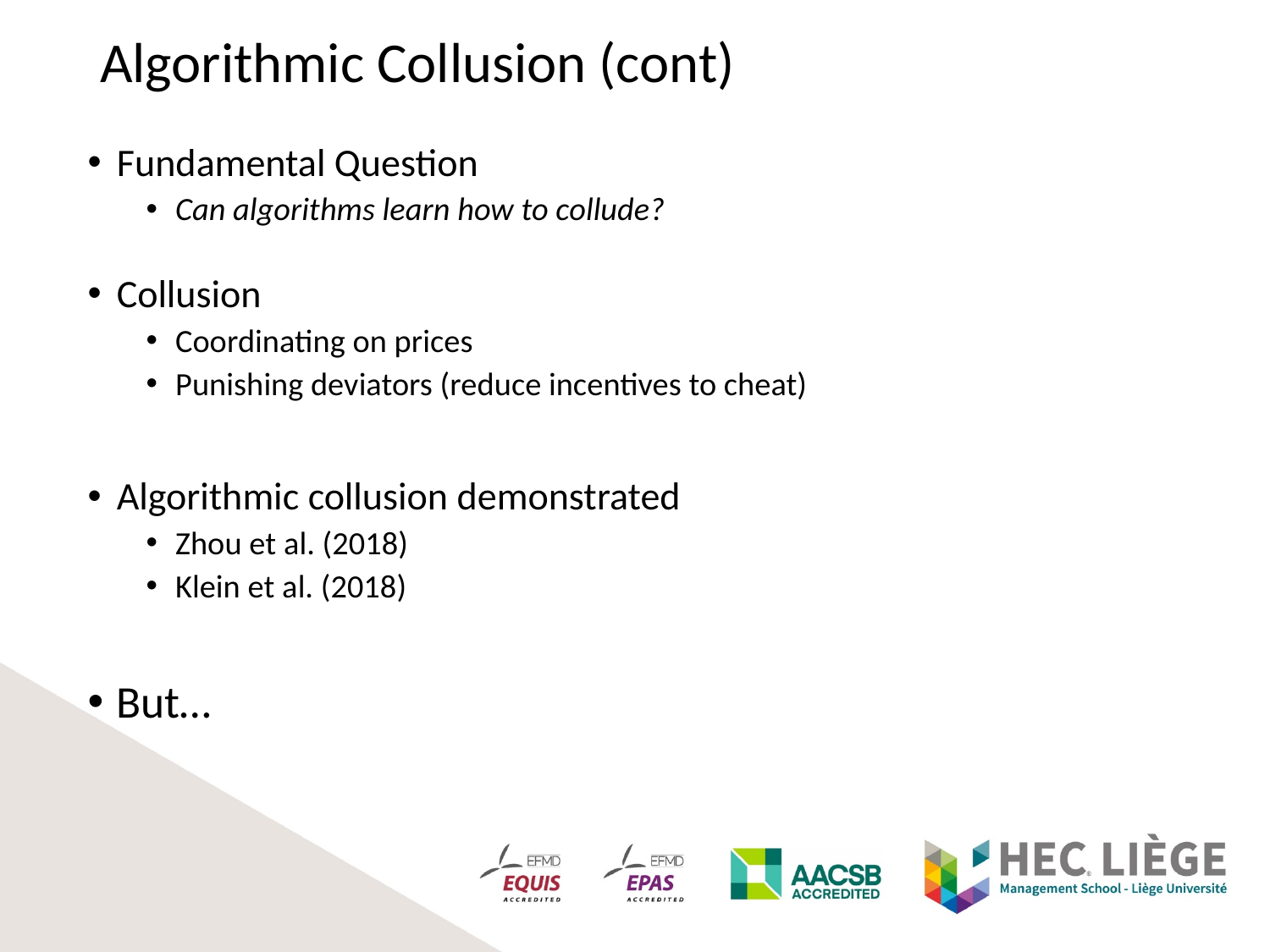

# Algorithmic Collusion (cont)
Fundamental Question
Can algorithms learn how to collude?

Collusion
Coordinating on prices
Punishing deviators (reduce incentives to cheat)

Algorithmic collusion demonstrated
Zhou et al. (2018)
Klein et al. (2018)

But…